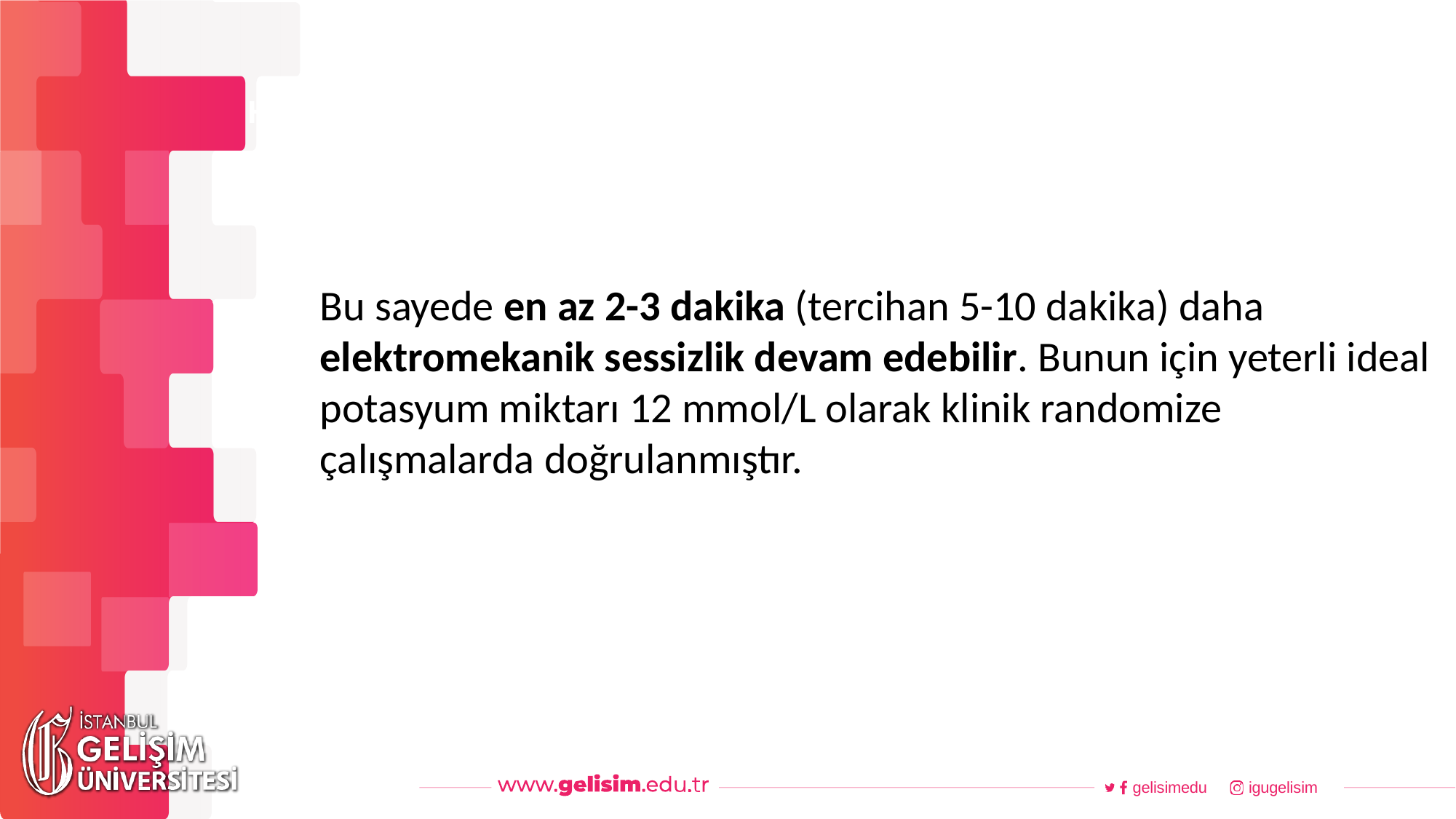

#
Haftalık Akış
Bu sayede en az 2-3 dakika (tercihan 5-10 dakika) daha elektromekanik sessizlik devam edebilir. Bunun için yeterli ideal potasyum miktarı 12 mmol/L olarak klinik randomize çalışmalarda doğrulanmıştır.

gelisimedu
igugelisim